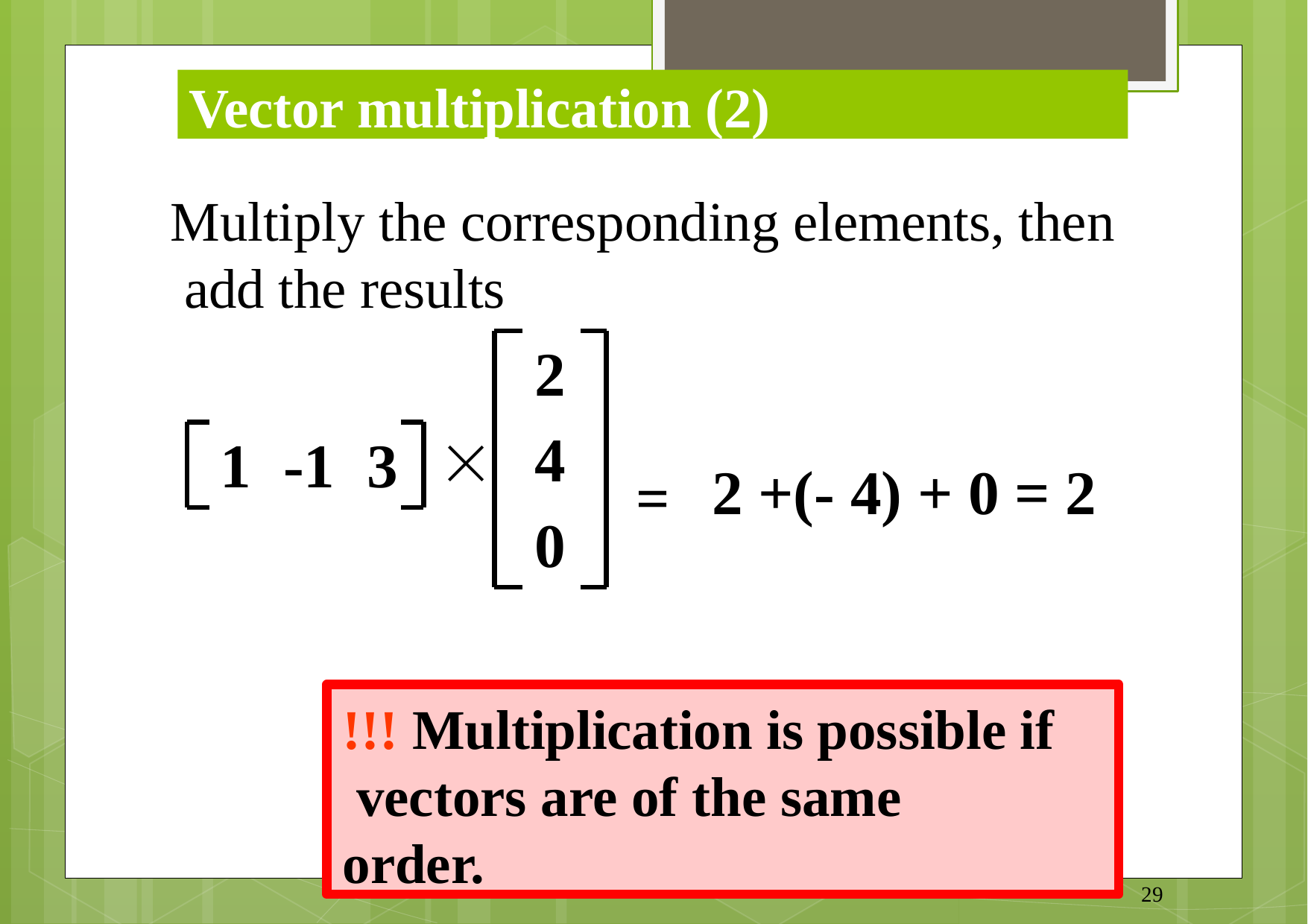

Vector multiplication (2)
Multiply the corresponding elements, then  add the results
2
×	4
0

=	2 +(- 4) + 0 = 2

1	-1	3

!!! Multiplication is possible if  vectors are of the same order.
29